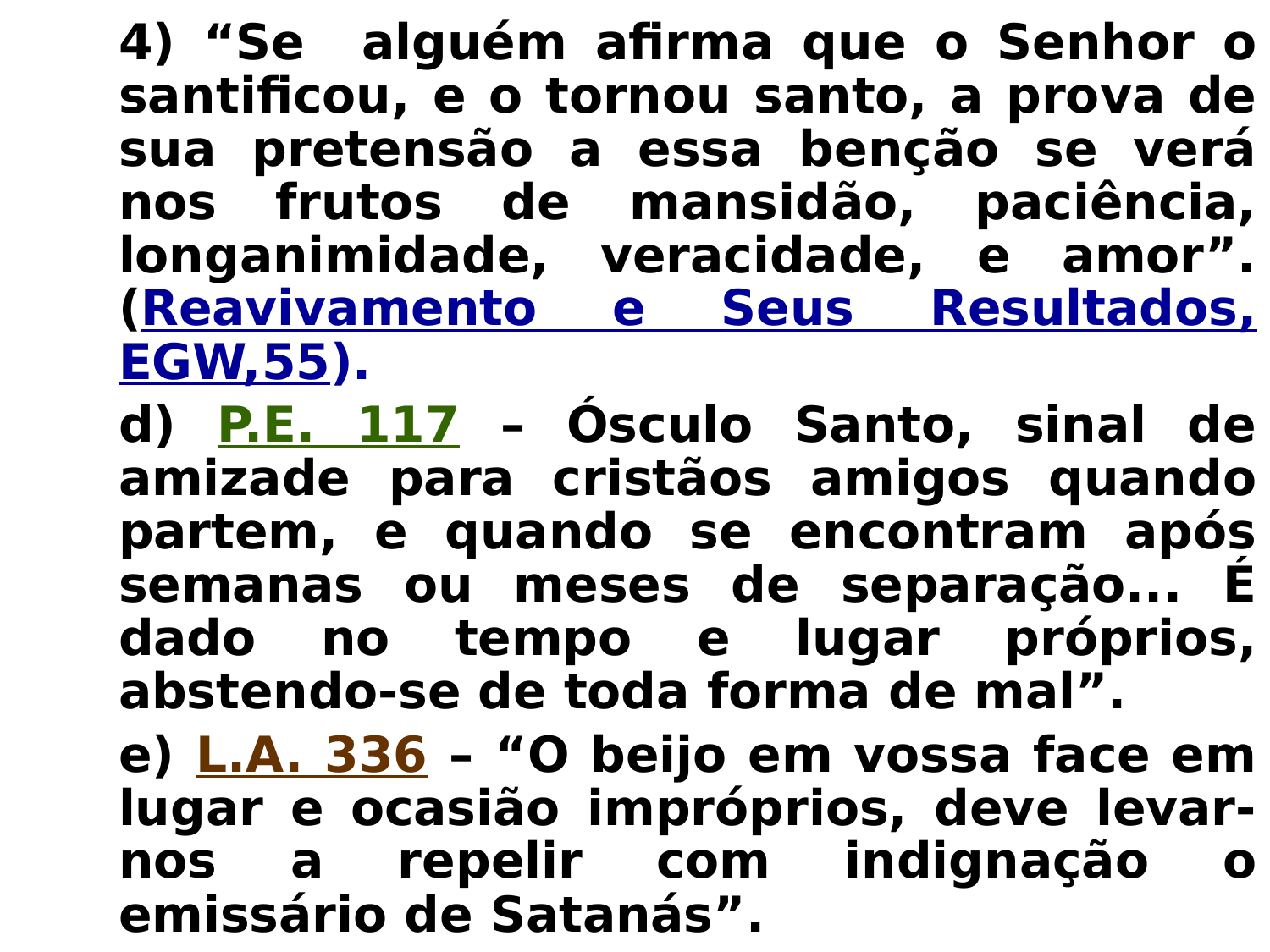

4) “Se  alguém afirma que o Senhor o santificou, e o tornou santo, a prova de sua pretensão a essa benção se verá nos frutos de mansidão, paciência, longanimidade, veracidade, e amor”. (Reavivamento e Seus Resultados, EGW,55).
	d) P.E. 117 – Ósculo Santo, sinal de amizade para cristãos amigos quando partem, e quando se encontram após semanas ou meses de separação... É dado no tempo e lugar próprios, abstendo-se de toda forma de mal”.
	e) L.A. 336 – “O beijo em vossa face em lugar e ocasião impróprios, deve levar-nos a repelir com indignação o emissário de Satanás”.